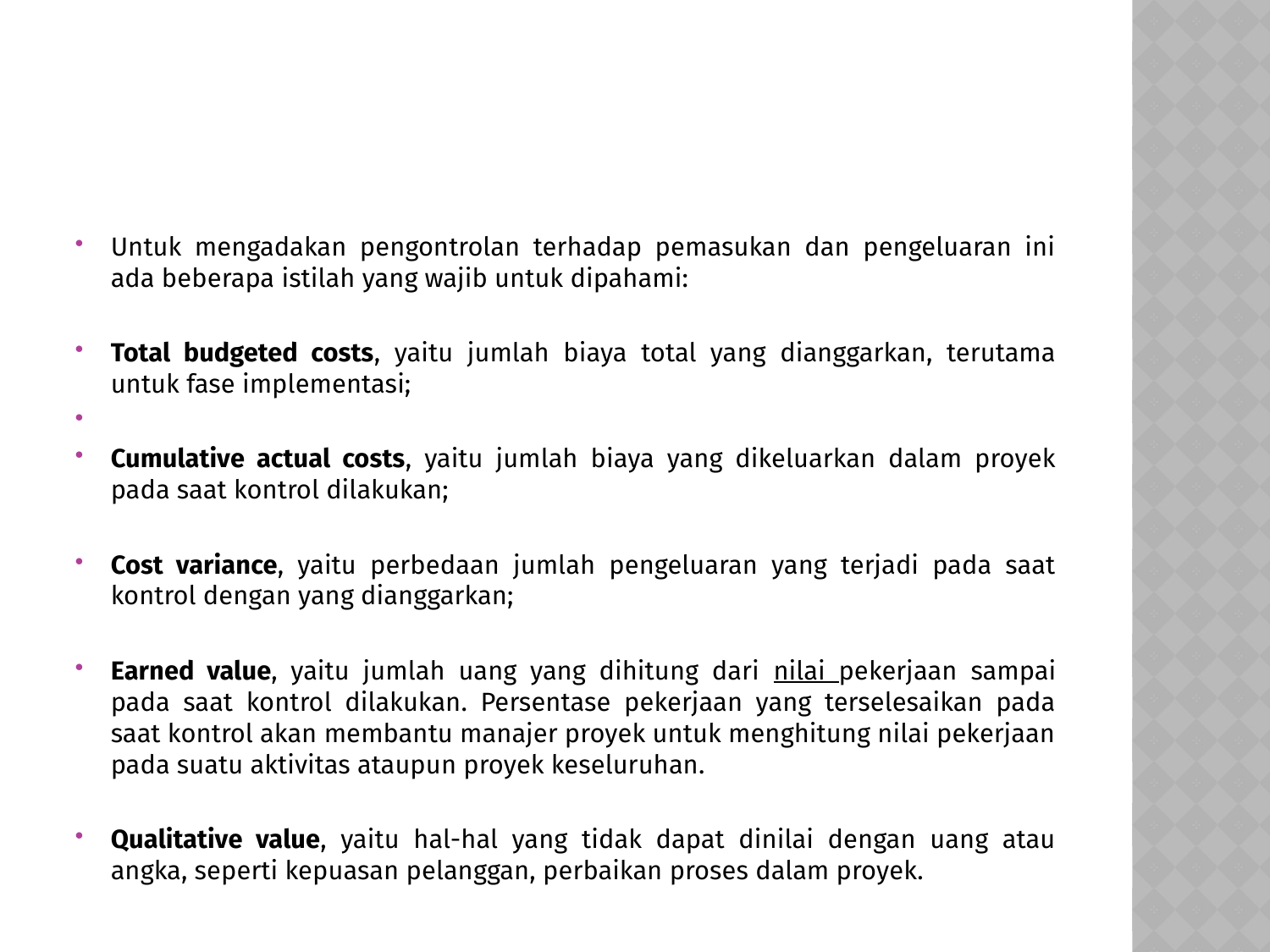

#
Untuk mengadakan pengontrolan terhadap pemasukan dan pengeluaran ini ada beberapa istilah yang wajib untuk dipahami:

Total budgeted costs, yaitu jumlah biaya total yang dianggarkan, terutama untuk fase implementasi;

Cumulative actual costs, yaitu jumlah biaya yang dikeluarkan dalam proyek pada saat kontrol dilakukan;

Cost variance, yaitu perbedaan jumlah pengeluaran yang terjadi pada saat kontrol dengan yang dianggarkan;

Earned value, yaitu jumlah uang yang dihitung dari nilai pekerjaan sampai pada saat kontrol dilakukan. Persentase pekerjaan yang terselesaikan pada saat kontrol akan membantu manajer proyek untuk menghitung nilai pekerjaan pada suatu aktivitas ataupun proyek keseluruhan.

Qualitative value, yaitu hal-hal yang tidak dapat dinilai dengan uang atau angka, seperti kepuasan pelanggan, perbaikan proses dalam proyek.